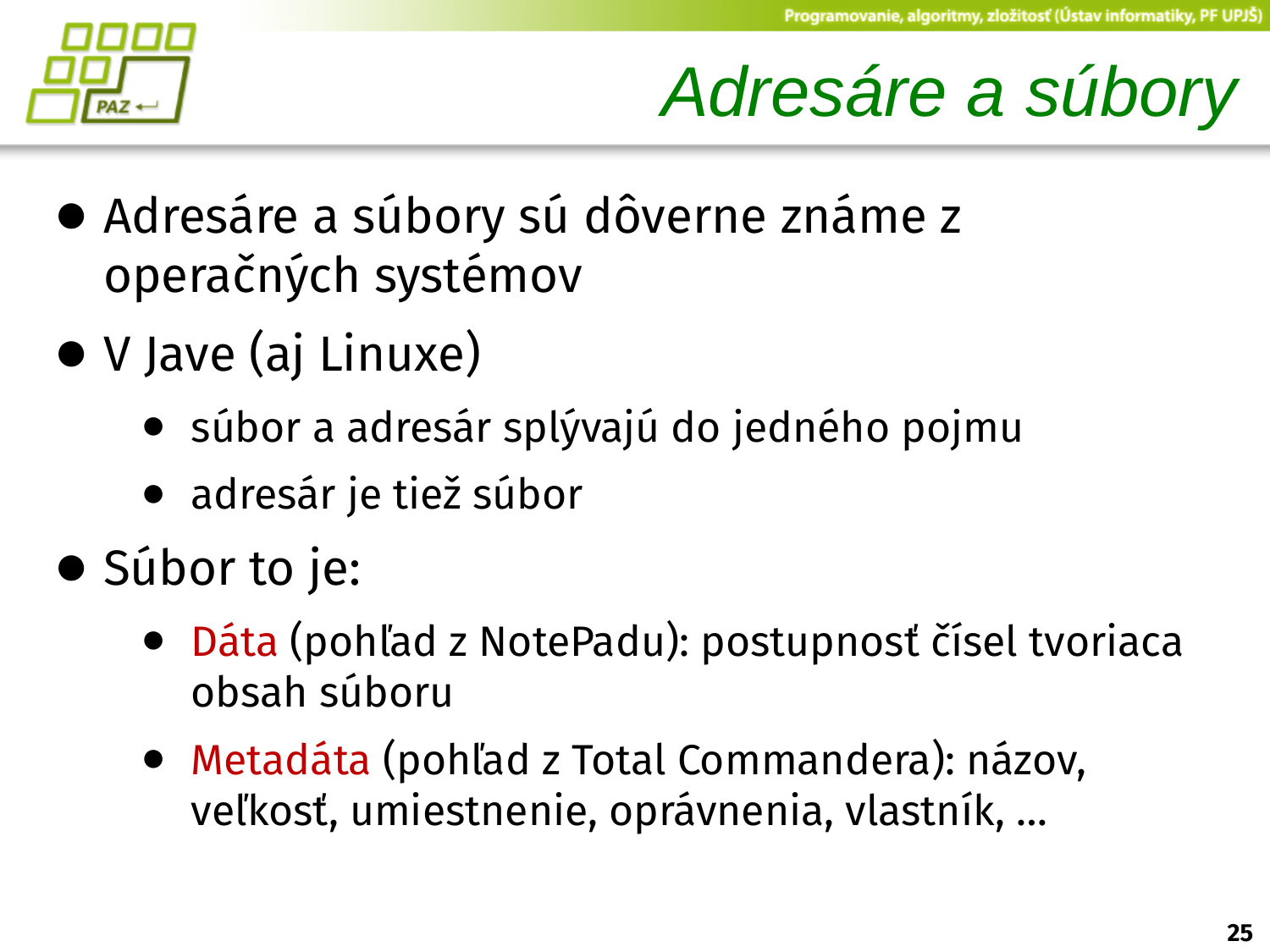

# Adresáre a súbory
Adresáre a súbory sú dôverne známe z operačných systémov
V Jave (aj Linuxe)
súbor a adresár splývajú do jedného pojmu
adresár je tiež súbor
Súbor to je:
Dáta (pohľad z NotePadu): postupnosť čísel tvoriaca obsah súboru
Metadáta (pohľad z Total Commandera): názov, veľkosť, umiestnenie, oprávnenia, vlastník, …